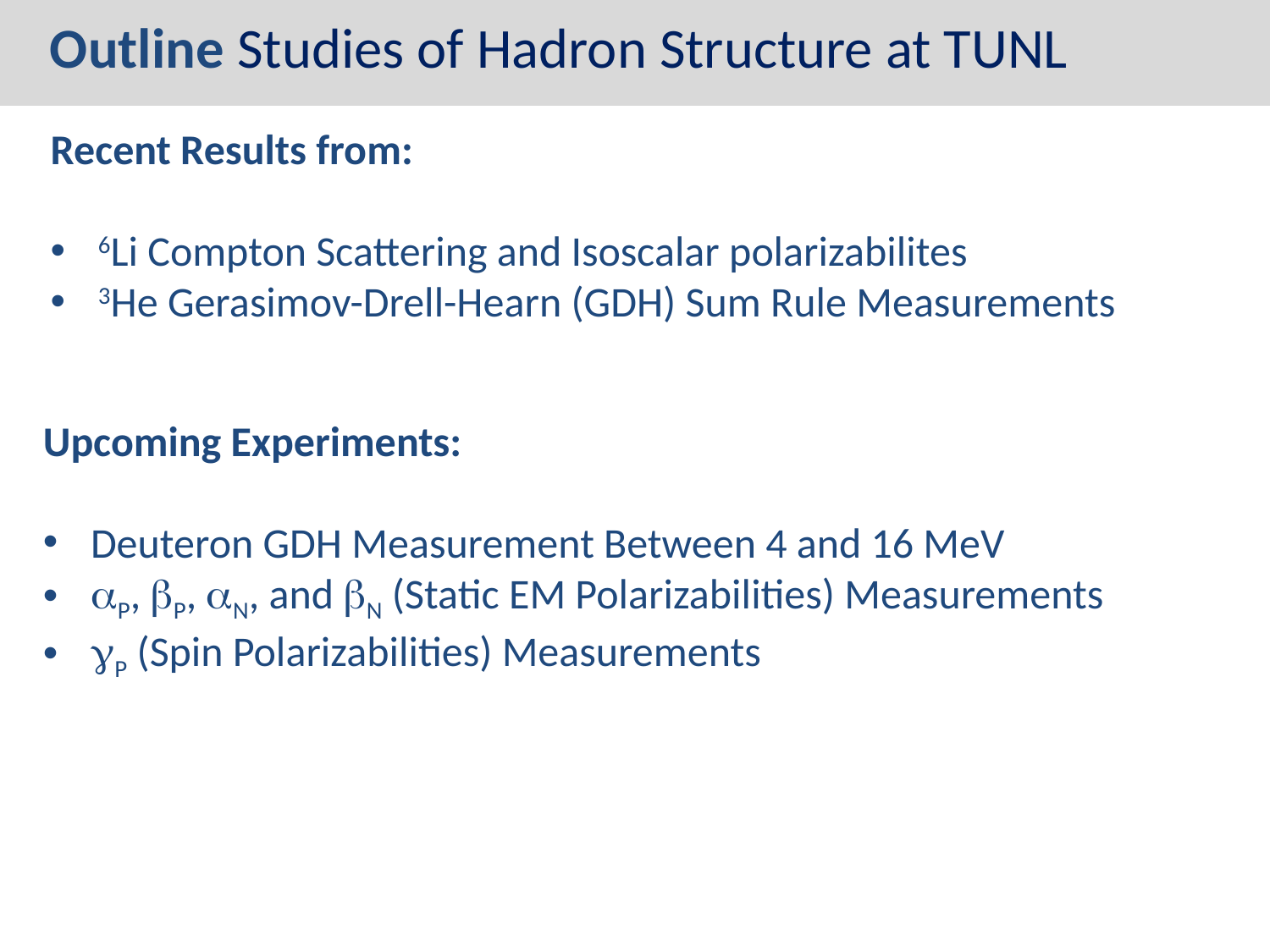

Outline Studies of Hadron Structure at TUNL

Recent Results from:

6Li Compton Scattering and Isoscalar polarizabilites
3He Gerasimov-Drell-Hearn (GDH) Sum Rule Measurements
Upcoming Experiments:

Deuteron GDH Measurement Between 4 and 16 MeV
αP, βP, αN, and βN (Static EM Polarizabilities) Measurements
γP (Spin Polarizabilities) Measurements